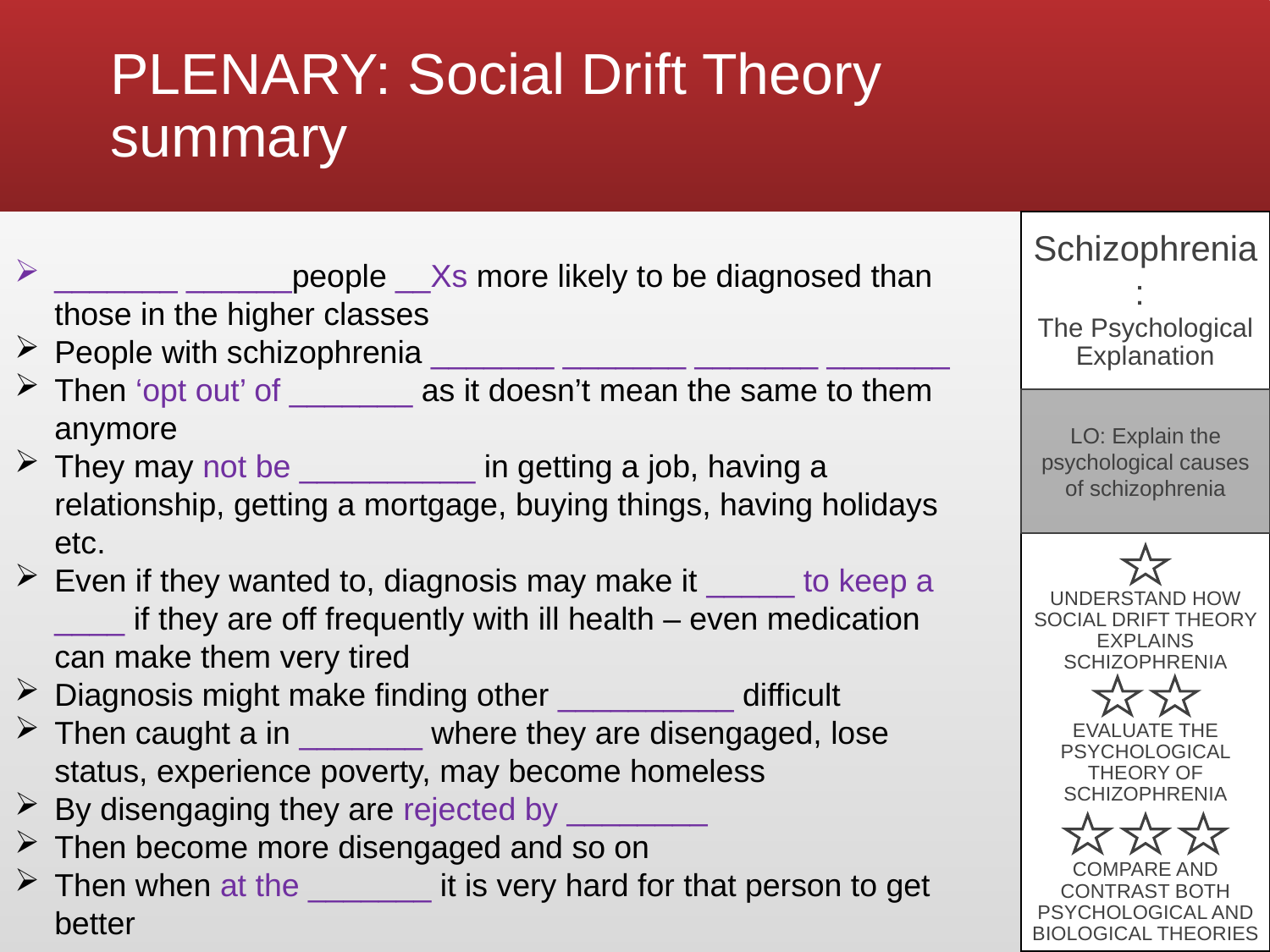

# PLENARY: Social Drift Theory summary
Schizophrenia:
The Psychological Explanation
_______ ______people __Xs more likely to be diagnosed than those in the higher classes
People with schizophrenia _______ _______ _______ _______
Then ‘opt out’ of _______ as it doesn’t mean the same to them anymore
They may not be __________ in getting a job, having a relationship, getting a mortgage, buying things, having holidays etc.
Even if they wanted to, diagnosis may make it _____ to keep a ____ if they are off frequently with ill health – even medication can make them very tired
Diagnosis might make finding other __________ difficult
Then caught a in _______ where they are disengaged, lose status, experience poverty, may become homeless
By disengaging they are rejected by ________
Then become more disengaged and so on
Then when at the _______ it is very hard for that person to get better
LO: Explain the psychological causes of schizophrenia

UNDERSTAND HOW SOCIAL DRIFT THEORY EXPLAINS SCHIZOPHRENIA

EVALUATE THE PSYCHOLOGICAL THEORY OF SCHIZOPHRENIA

COMPARE AND CONTRAST BOTH PSYCHOLOGICAL AND BIOLOGICAL THEORIES